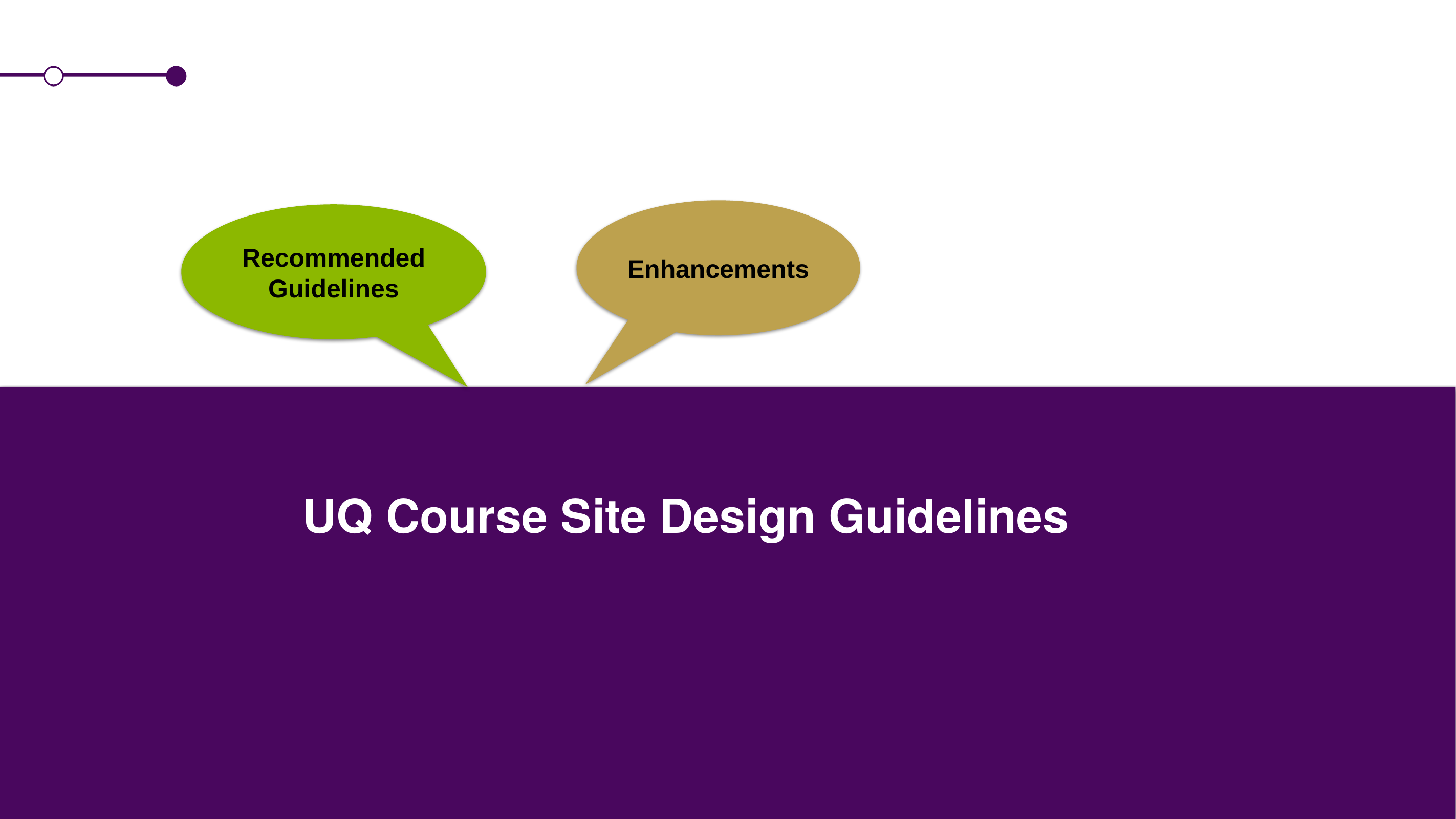

Enhancements
Recommended
Guidelines

UQ Course Site Design Guidelines